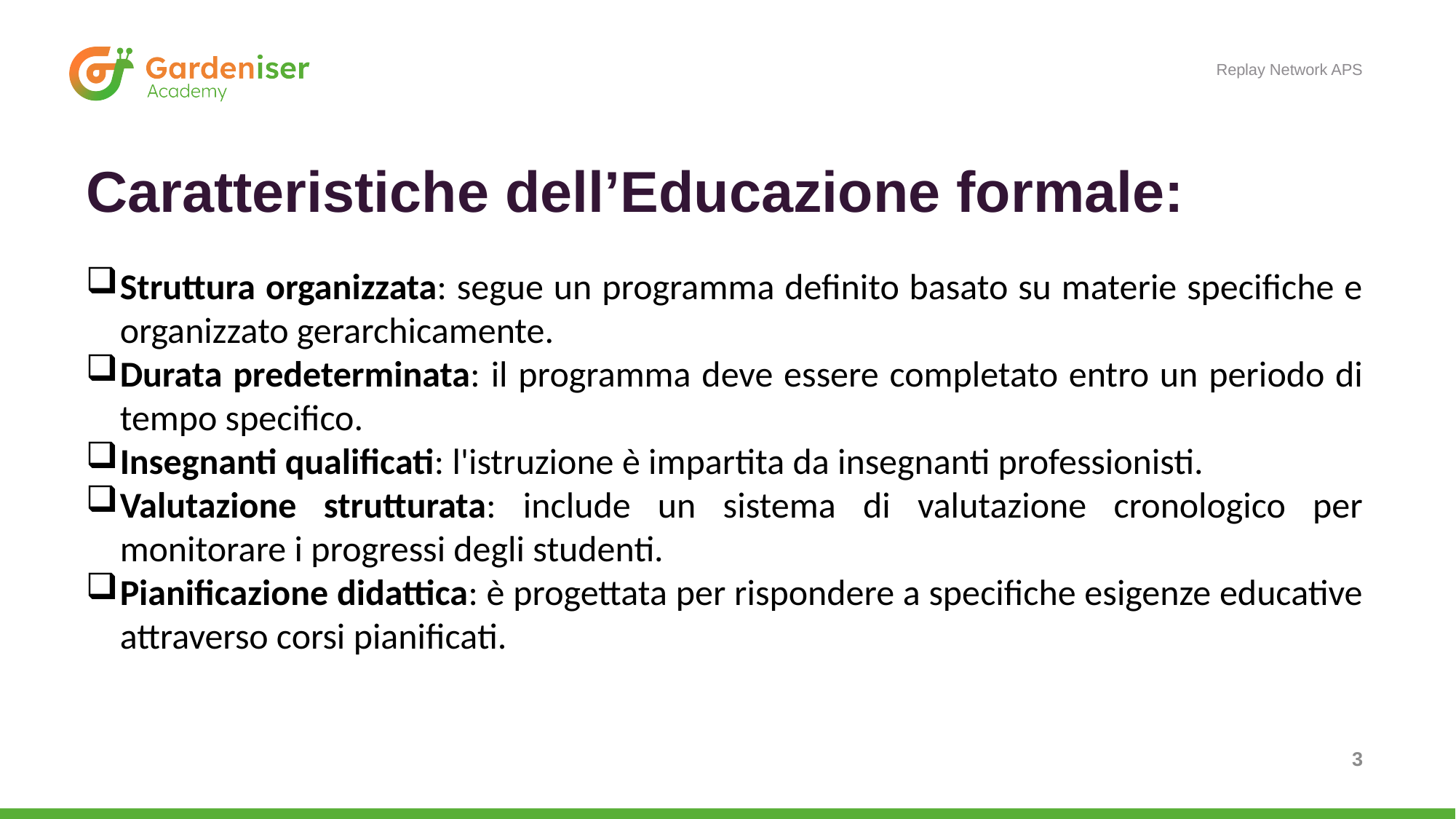

Replay Network APS
# Caratteristiche dell’Educazione formale:
Struttura organizzata: segue un programma definito basato su materie specifiche e organizzato gerarchicamente.
Durata predeterminata: il programma deve essere completato entro un periodo di tempo specifico.
Insegnanti qualificati: l'istruzione è impartita da insegnanti professionisti.
Valutazione strutturata: include un sistema di valutazione cronologico per monitorare i progressi degli studenti.
Pianificazione didattica: è progettata per rispondere a specifiche esigenze educative attraverso corsi pianificati.
3